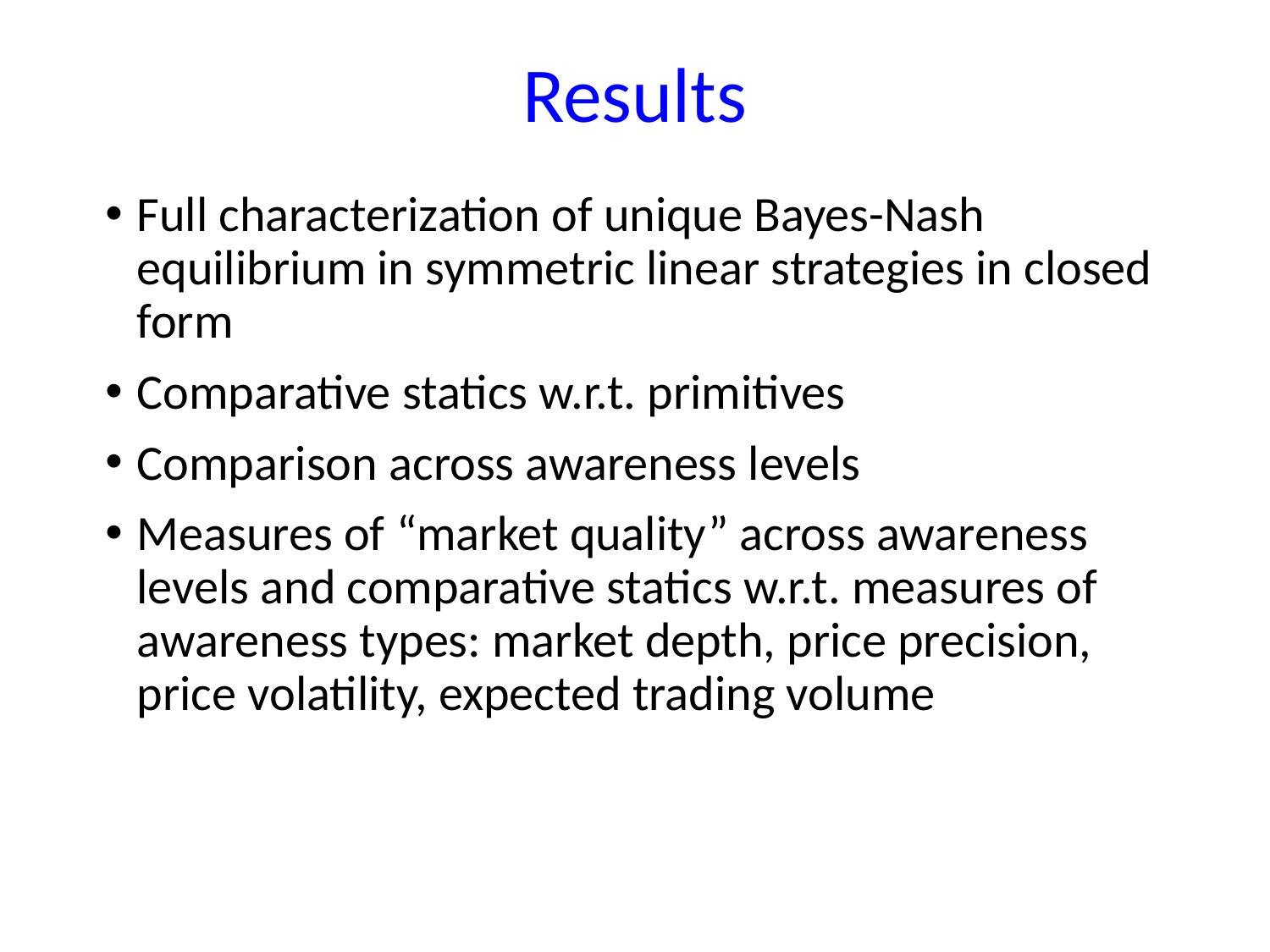

# Results
Full characterization of unique Bayes-Nash equilibrium in symmetric linear strategies in closed form
Comparative statics w.r.t. primitives
Comparison across awareness levels
Measures of “market quality” across awareness levels and comparative statics w.r.t. measures of awareness types: market depth, price precision, price volatility, expected trading volume